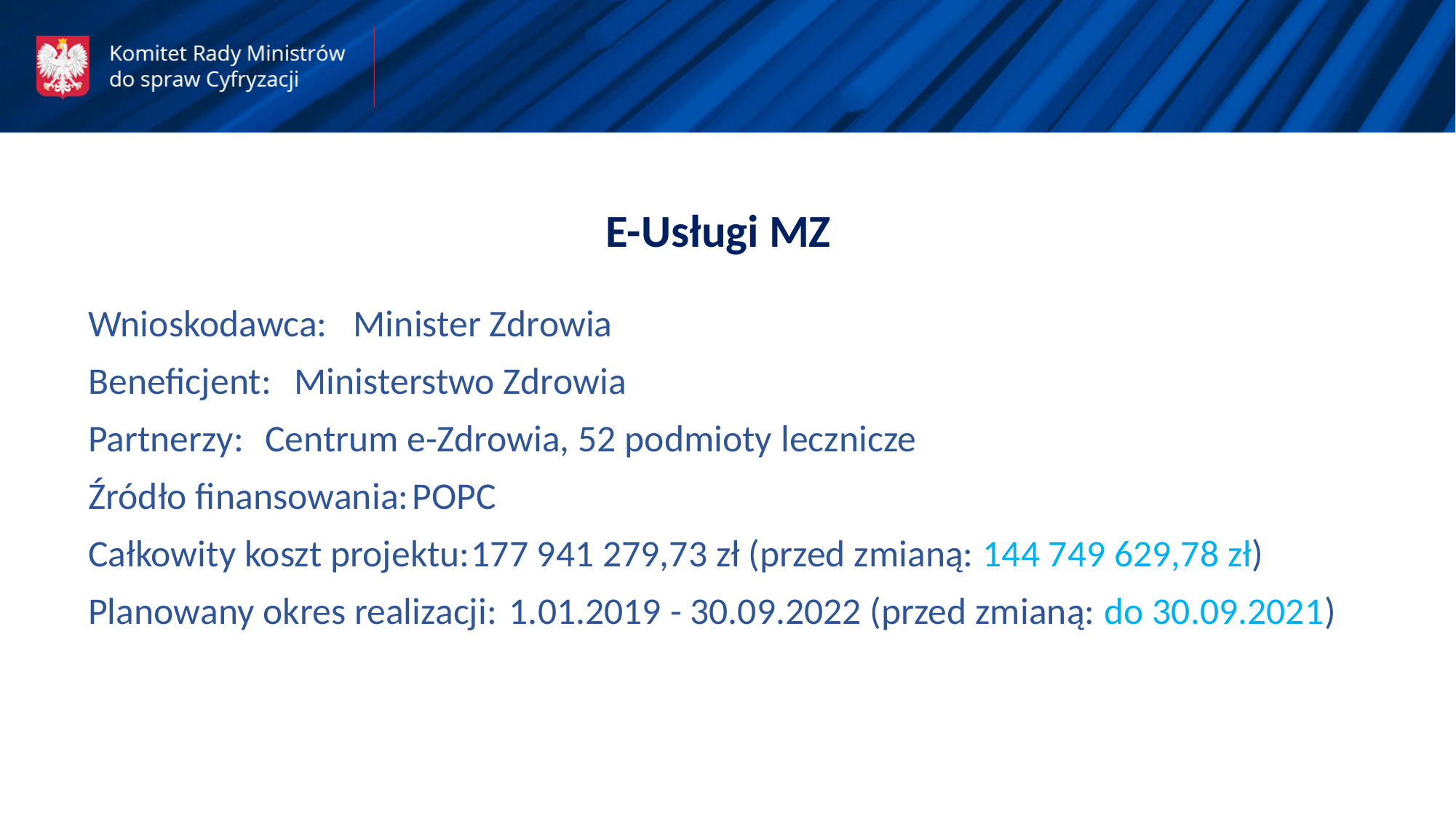

E-Usługi MZ

Wnioskodawca: 		Minister Zdrowia
Beneficjent:			Ministerstwo Zdrowia
Partnerzy:			Centrum e-Zdrowia, 52 podmioty lecznicze
Źródło finansowania:		POPC
Całkowity koszt projektu:	177 941 279,73 zł (przed zmianą: 144 749 629,78 zł)
Planowany okres realizacji:	 1.01.2019 - 30.09.2022 (przed zmianą: do 30.09.2021)